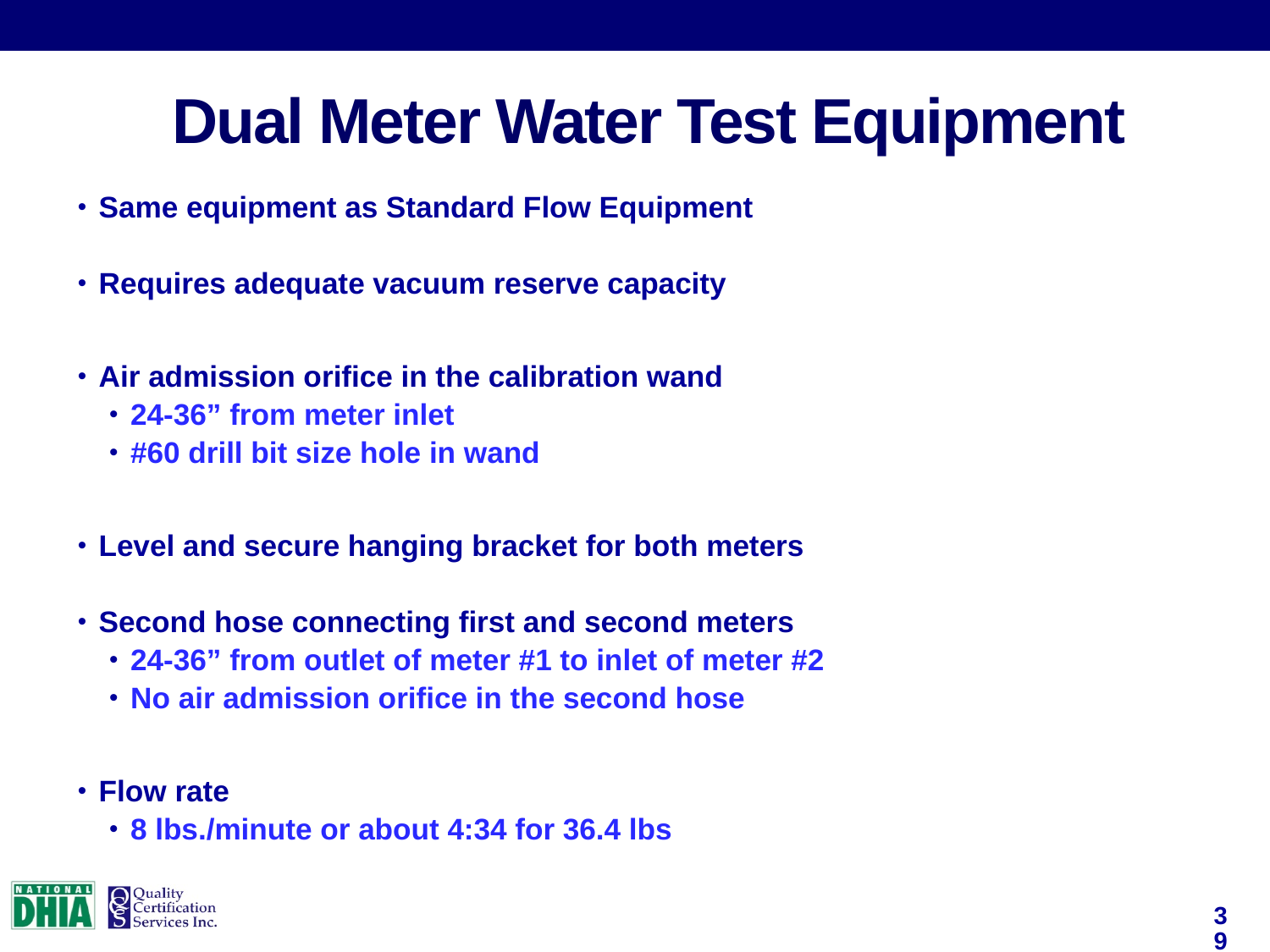

Dual Meter Water Test Equipment
Same equipment as Standard Flow Equipment

Requires adequate vacuum reserve capacity

Air admission orifice in the calibration wand
24-36” from meter inlet
#60 drill bit size hole in wand

Level and secure hanging bracket for both meters

Second hose connecting first and second meters
24-36” from outlet of meter #1 to inlet of meter #2
No air admission orifice in the second hose

Flow rate
8 lbs./minute or about 4:34 for 36.4 lbs

39